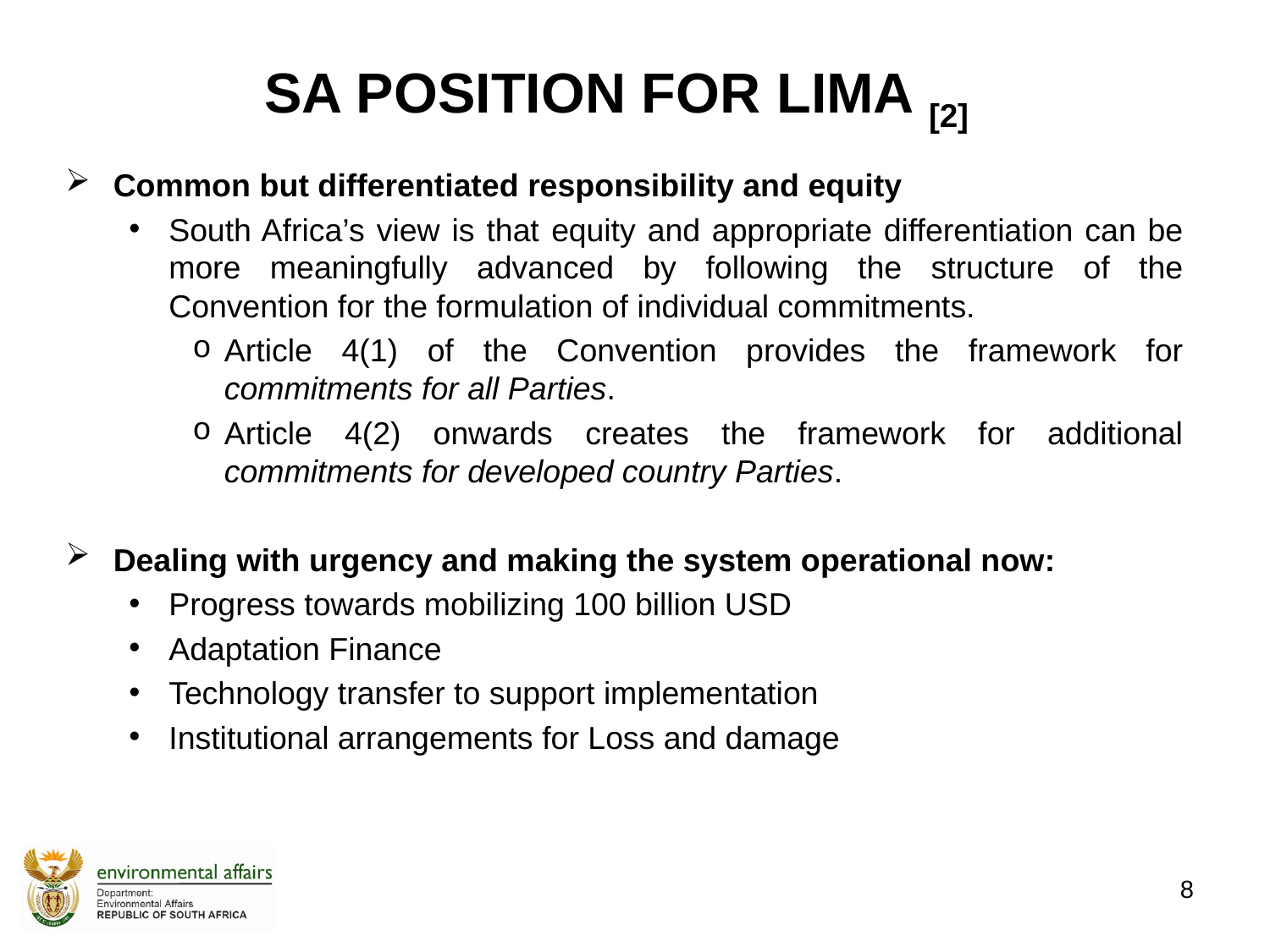

# SA POSITION FOR LIMA [2]
Common but differentiated responsibility and equity
South Africa’s view is that equity and appropriate differentiation can be more meaningfully advanced by following the structure of the Convention for the formulation of individual commitments.
Article 4(1) of the Convention provides the framework for commitments for all Parties.
Article 4(2) onwards creates the framework for additional commitments for developed country Parties.

Dealing with urgency and making the system operational now:
Progress towards mobilizing 100 billion USD
Adaptation Finance
Technology transfer to support implementation
Institutional arrangements for Loss and damage
8